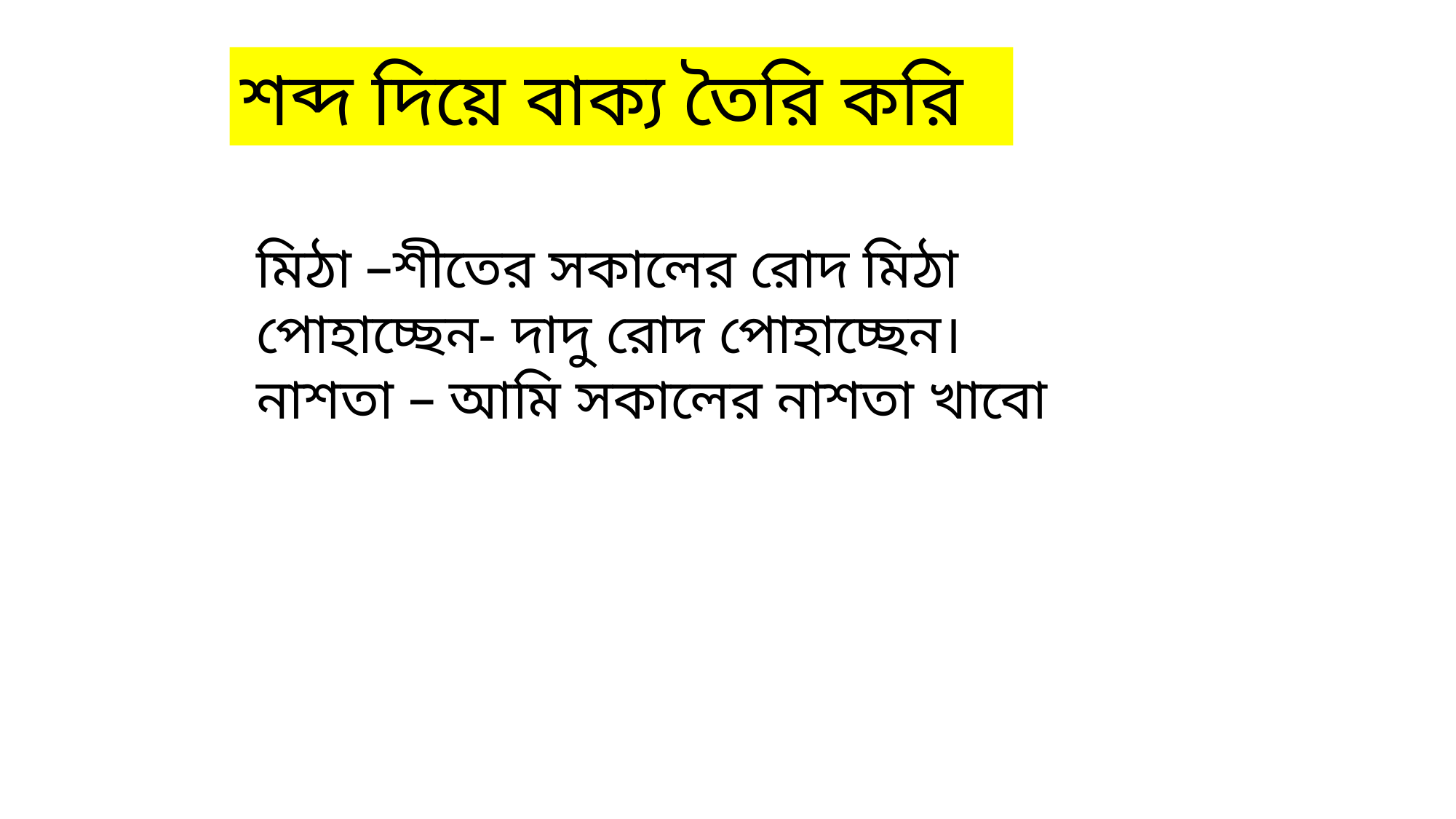

শব্দ দিয়ে বাক্য তৈরি করি
মিঠা –শীতের সকালের রোদ মিঠা
পোহাচ্ছেন- দাদু রোদ পোহাচ্ছেন।
নাশতা – আমি সকালের নাশতা খাবো